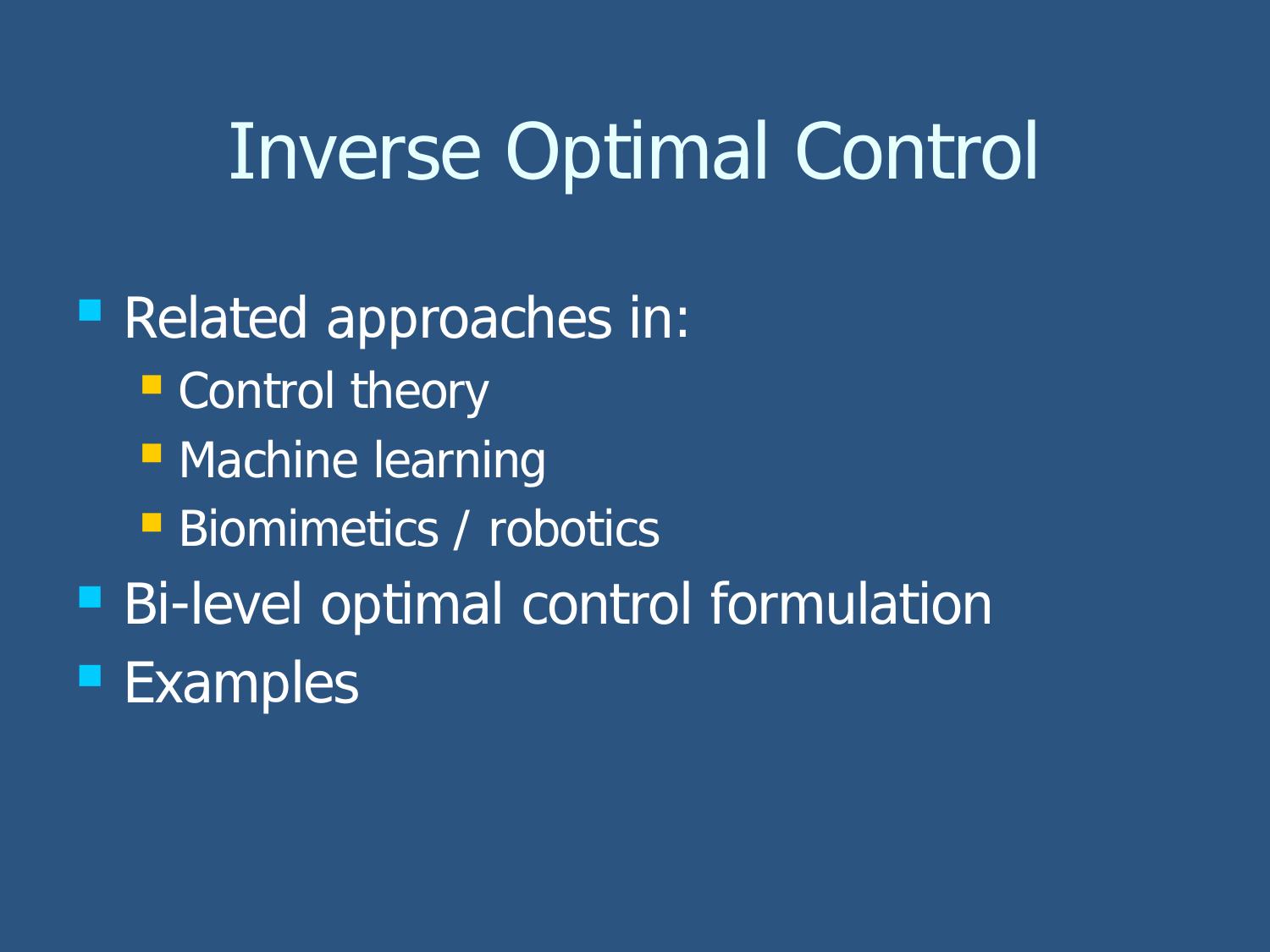

# Inverse Optimal Control
Related approaches in:
Control theory
Machine learning
Biomimetics / robotics
Bi-level optimal control formulation
Examples